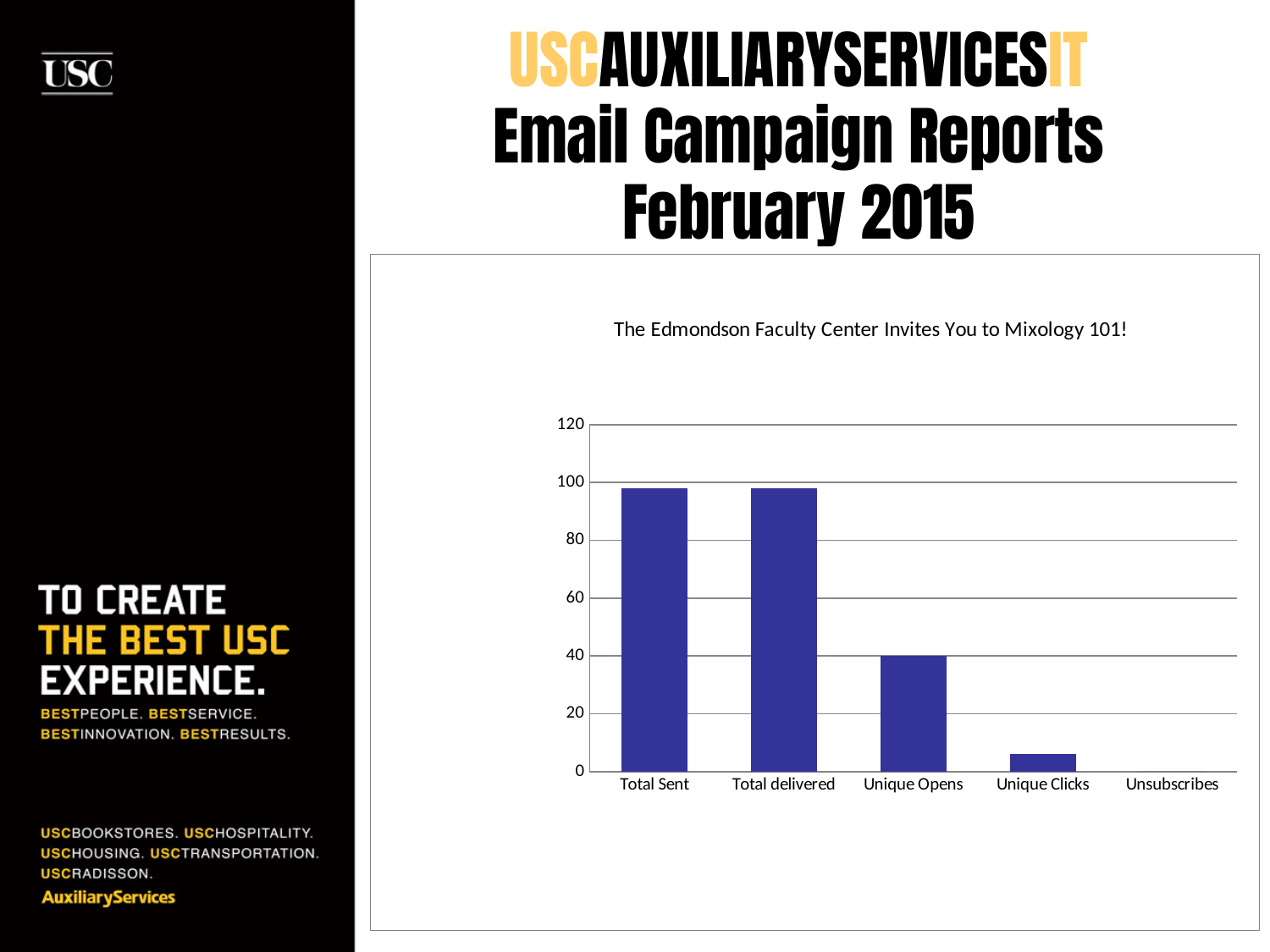

# USCAUXILIARYSERVICESIT Email Campaign Reports February 2015

### Chart: The Edmondson Faculty Center Invites You to Mixology 101!

| Category | HSP List (Unsaved Segment) |
|---|---|
| Total Sent | 98.0 |
| Total delivered | 98.0 |
| Unique Opens | 40.0 |
| Unique Clicks | 6.0 |
| Unsubscribes | 0.0 |